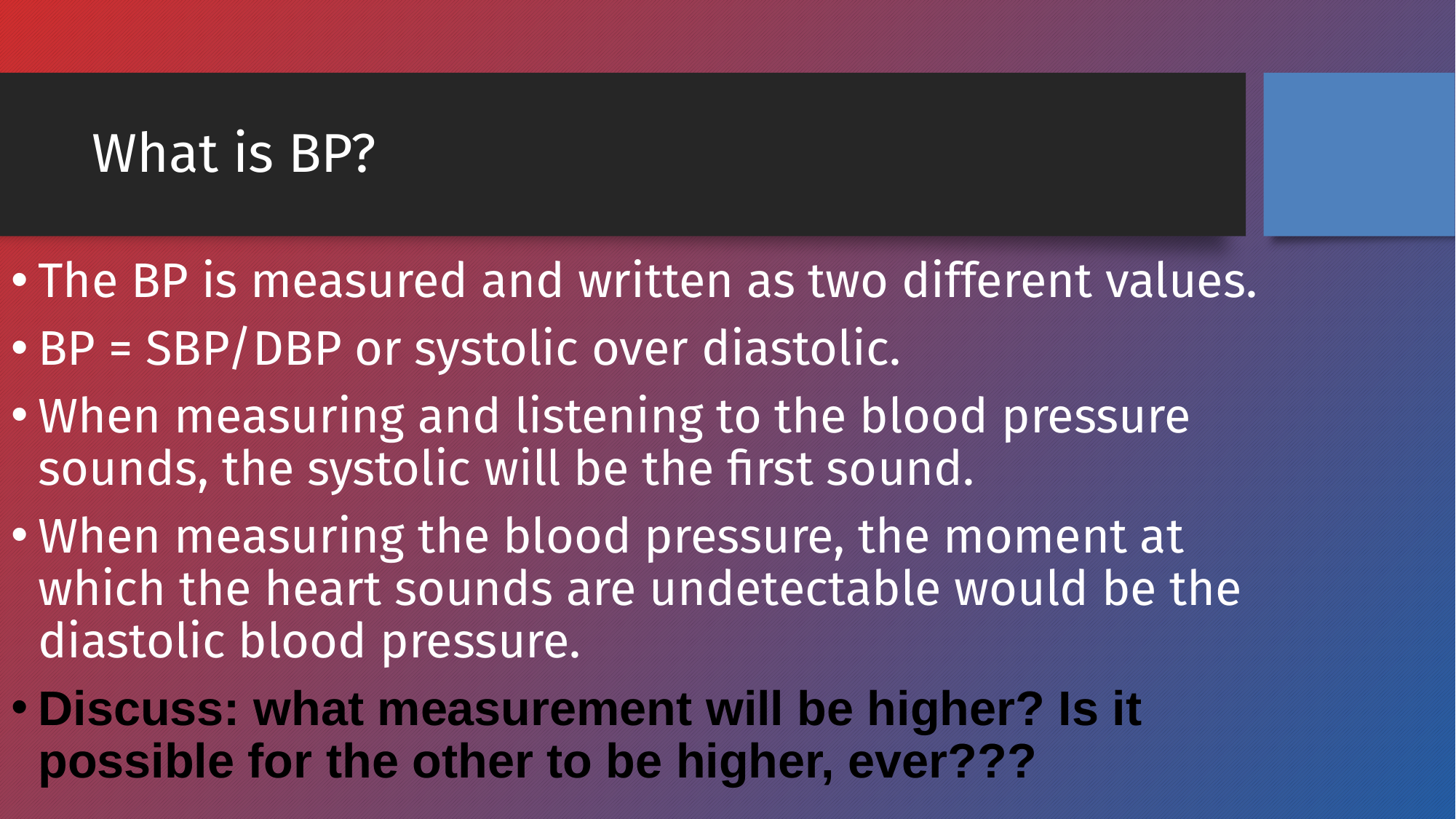

# What is BP?
The BP is measured and written as two different values.
BP = SBP/DBP or systolic over diastolic.
When measuring and listening to the blood pressure sounds, the systolic will be the first sound.
When measuring the blood pressure, the moment at which the heart sounds are undetectable would be the diastolic blood pressure.
Discuss: what measurement will be higher? Is it possible for the other to be higher, ever???